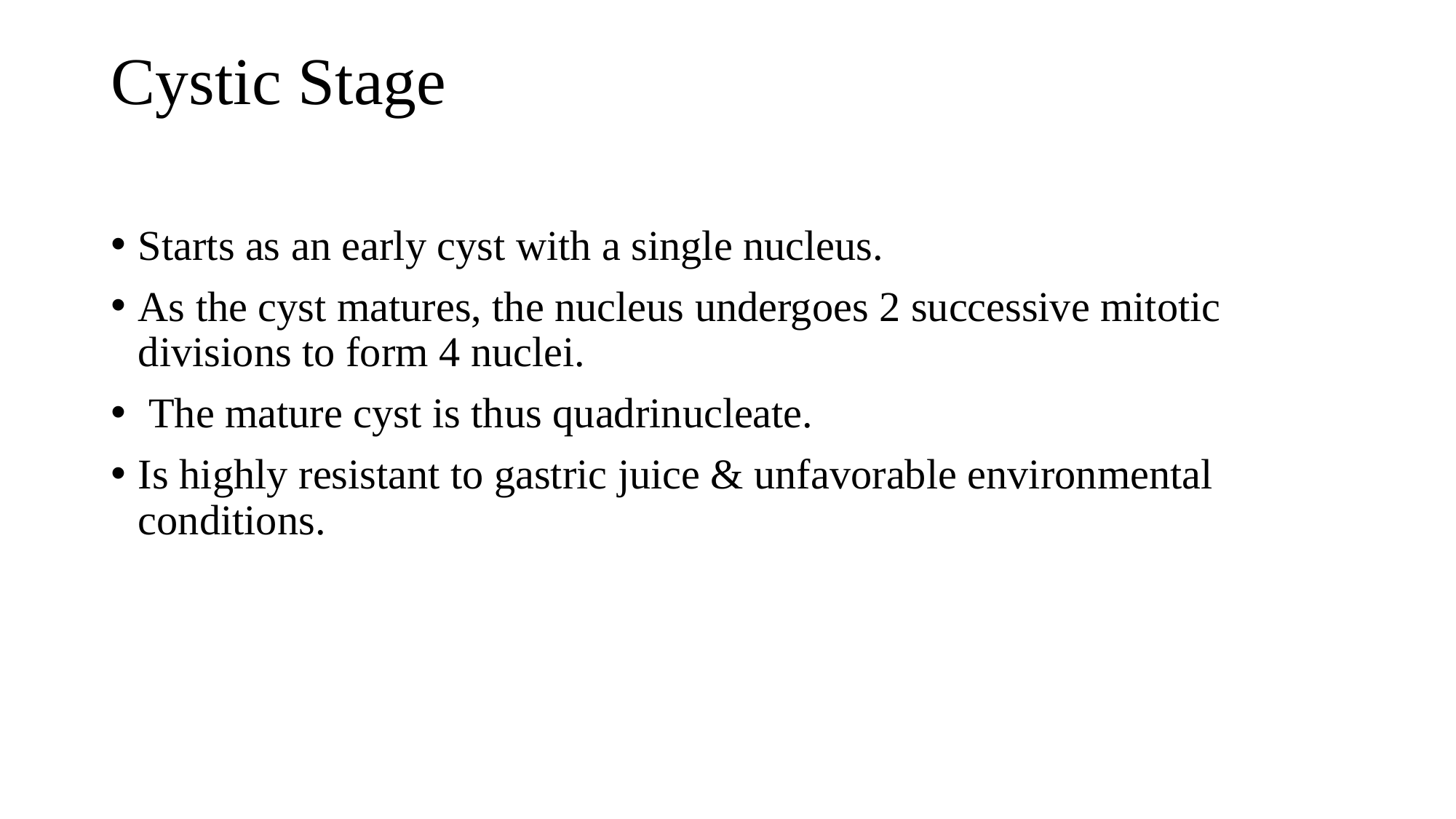

# Cystic Stage
Starts as an early cyst with a single nucleus.
As the cyst matures, the nucleus undergoes 2 successive mitotic divisions to form 4 nuclei.
 The mature cyst is thus quadrinucleate.
Is highly resistant to gastric juice & unfavorable environmental conditions.